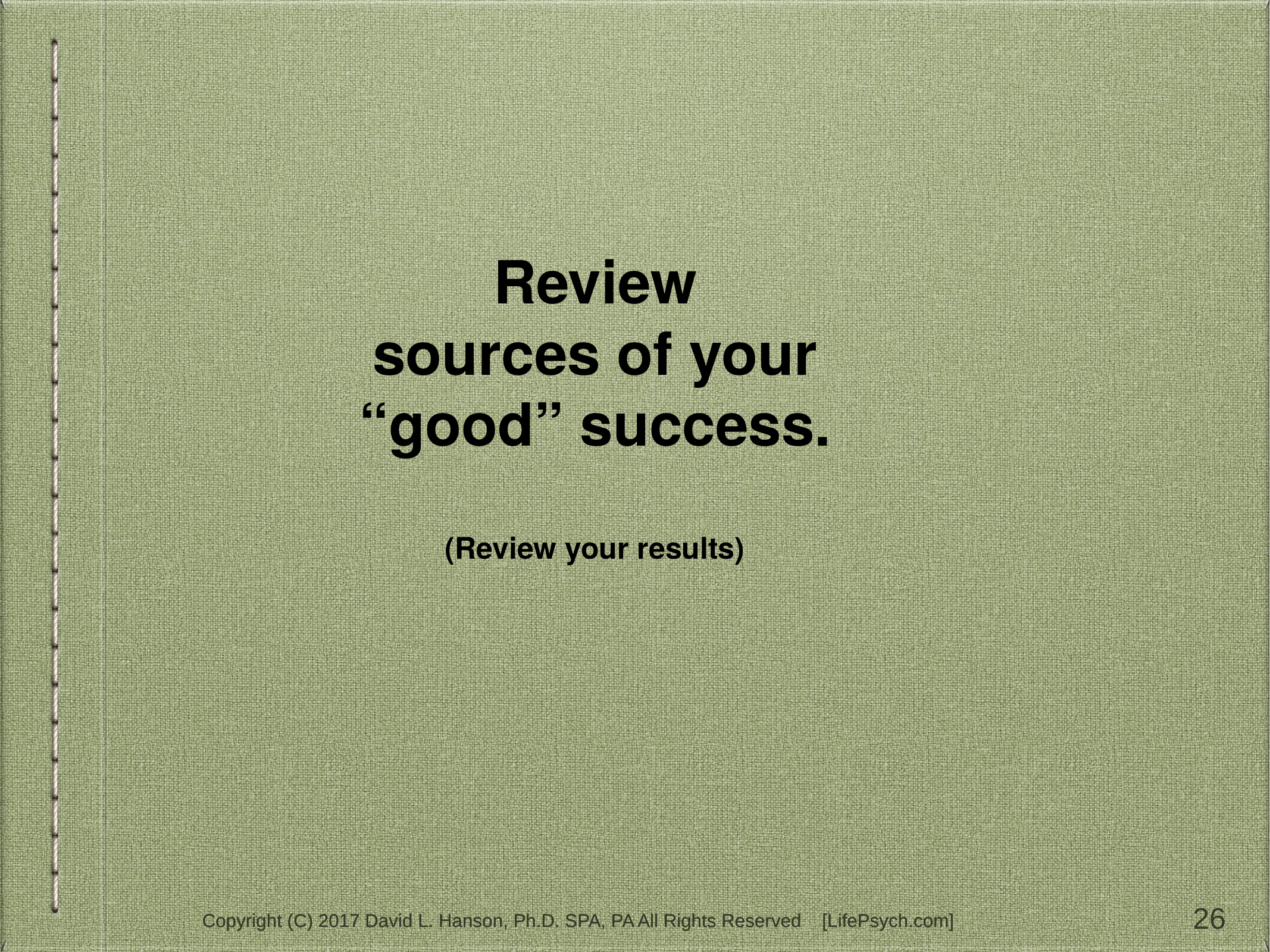

# LifePsych® Assessment

Review
sources of your
“good” success.

(Review your results)

26
Copyright (C) 2017 David L. Hanson, Ph.D. SPA, PA All Rights Reserved    [LifePsych.com]